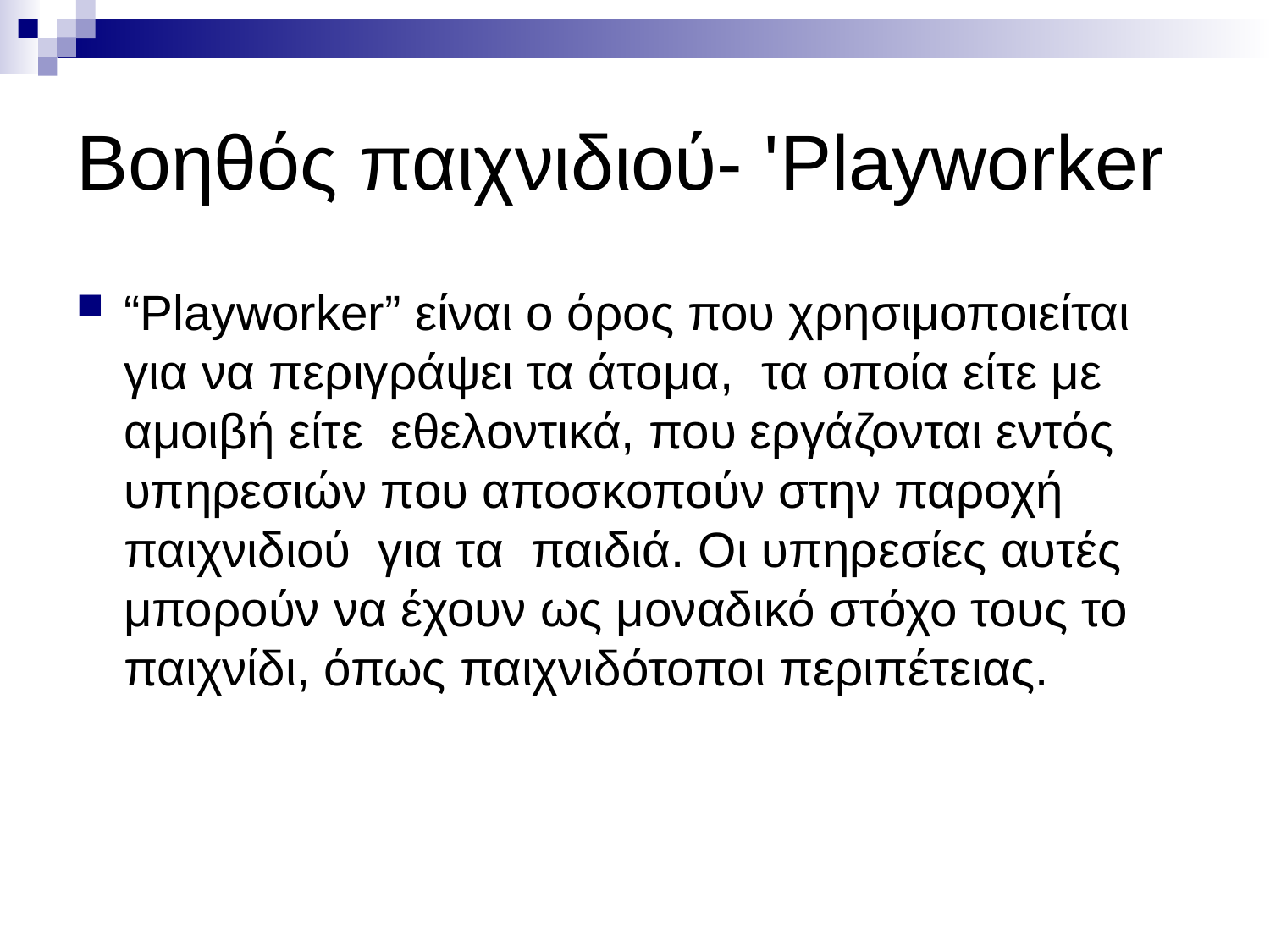

# Βοηθός παιχνιδιού- 'Playworker
“Playworker” είναι ο όρος που χρησιμοποιείται για να περιγράψει τα άτομα,  τα οποία είτε με αμοιβή είτε  εθελοντικά, που εργάζονται εντός υπηρεσιών που αποσκοπούν στην παροχή παιχνιδιού  για τα  παιδιά. Οι υπηρεσίες αυτές μπορούν να έχουν ως μοναδικό στόχο τους το παιχνίδι, όπως παιχνιδότοποι περιπέτειας.